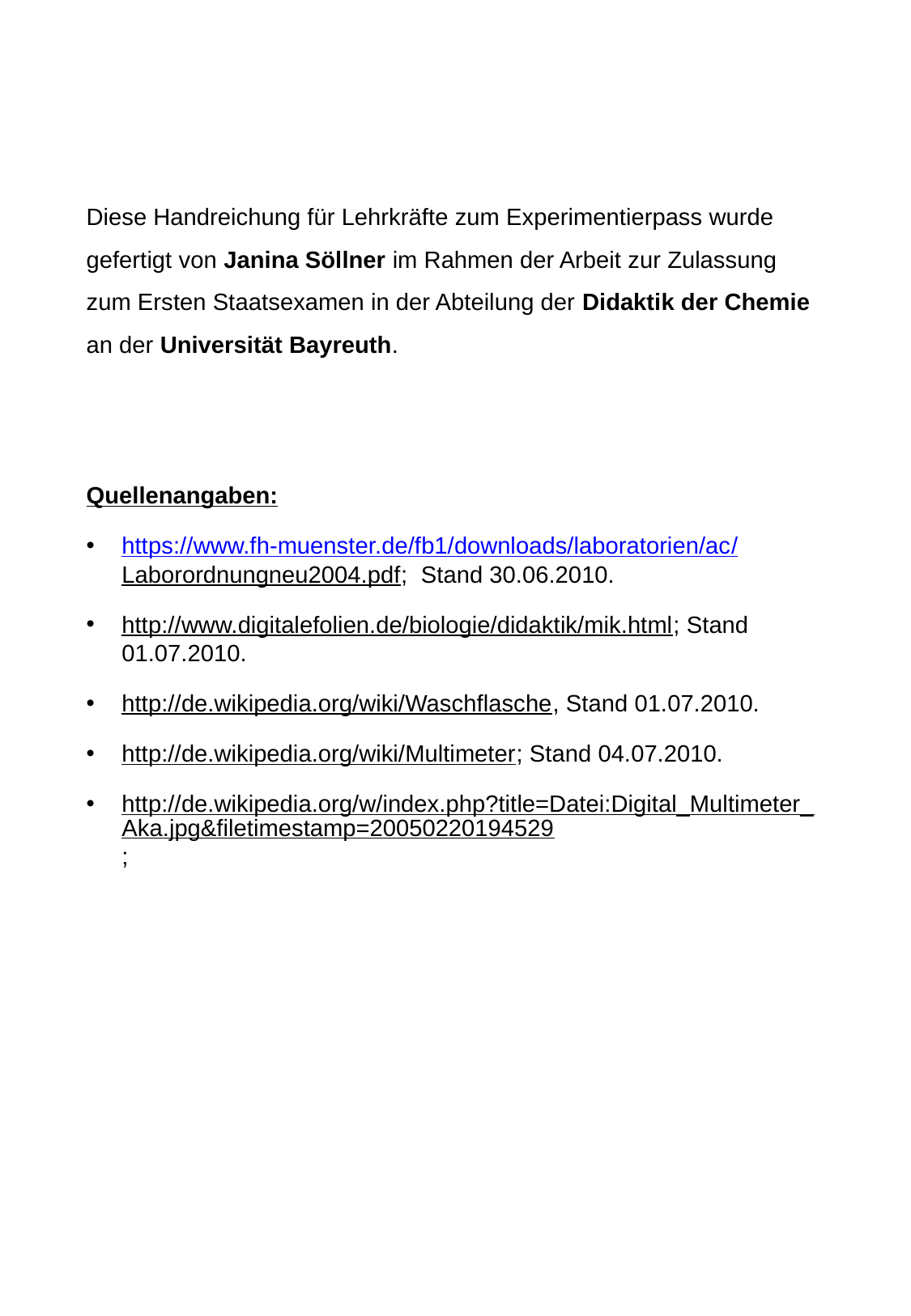

Diese Handreichung für Lehrkräfte zum Experimentierpass wurde gefertigt von Janina Söllner im Rahmen der Arbeit zur Zulassung zum Ersten Staatsexamen in der Abteilung der Didaktik der Chemie an der Universität Bayreuth.

Quellenangaben:
https://www.fh-muenster.de/fb1/downloads/laboratorien/ac/
Laborordnungneu2004.pdf;  Stand 30.06.2010.
http://www.digitalefolien.de/biologie/didaktik/mik.html; Stand 01.07.2010.
http://de.wikipedia.org/wiki/Waschflasche, Stand 01.07.2010.
http://de.wikipedia.org/wiki/Multimeter; Stand 04.07.2010.
http://de.wikipedia.org/w/index.php?title=Datei:Digital_Multimeter_Aka.jpg&filetimestamp=20050220194529;